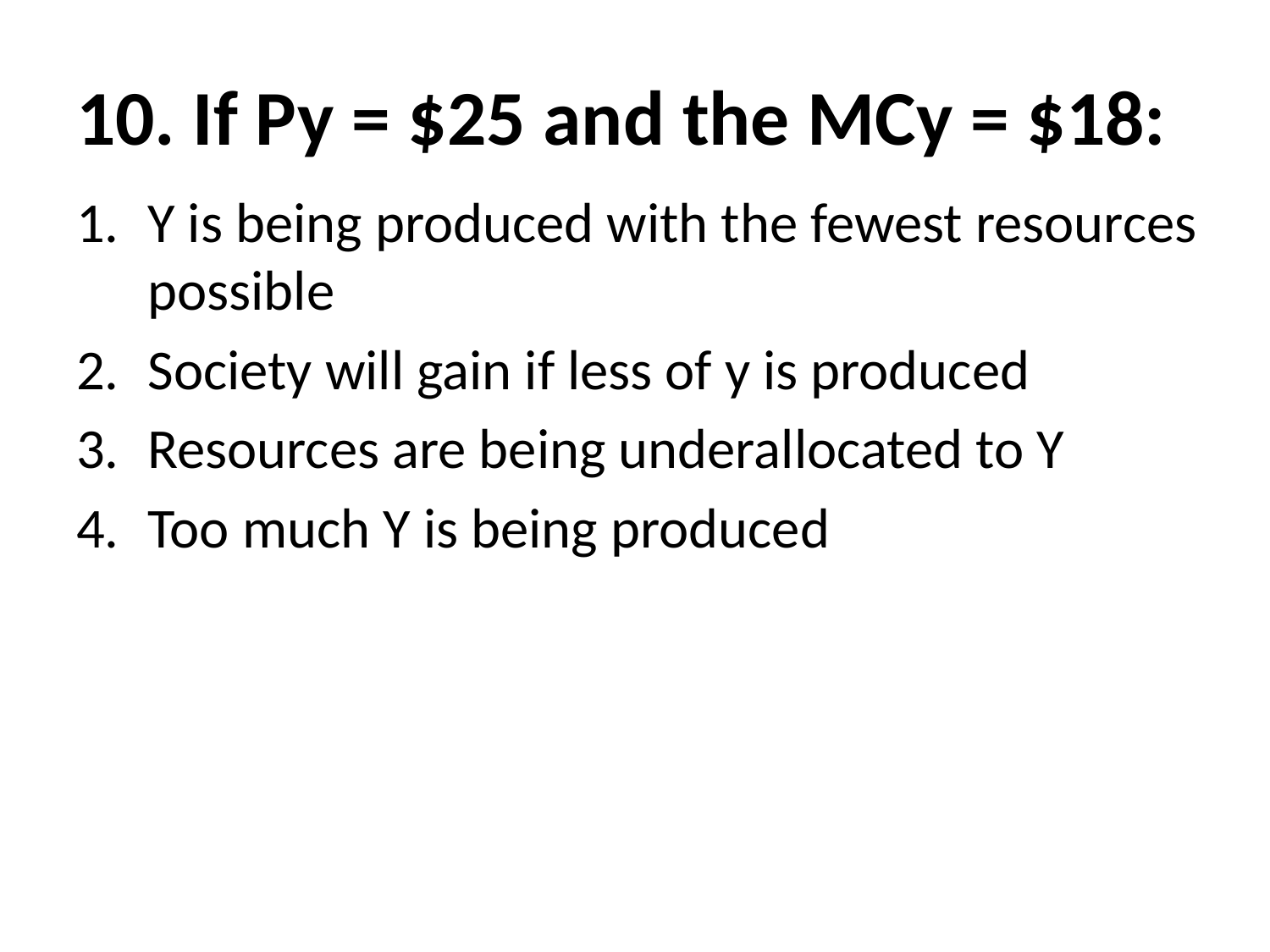

# 10. If Py = $25 and the MCy = $18:
Y is being produced with the fewest resources possible
Society will gain if less of y is produced
Resources are being underallocated to Y
Too much Y is being produced